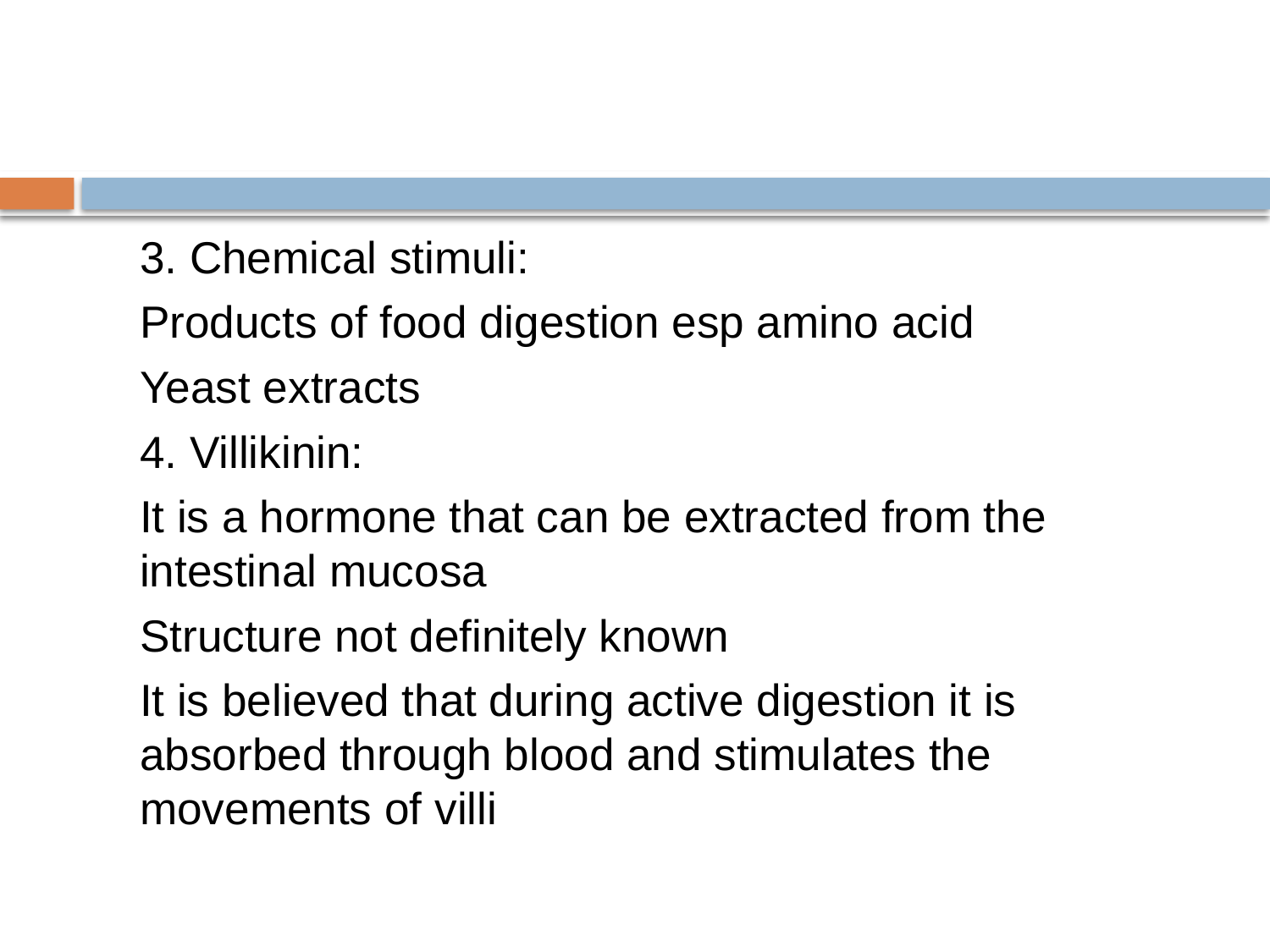

#
	3. Chemical stimuli:
		Products of food digestion esp amino acid
		Yeast extracts
	4. Villikinin:
		It is a hormone that can be extracted from the 	intestinal mucosa
		Structure not definitely known
		It is believed that during active digestion it is 	absorbed through blood and stimulates the 	movements of villi